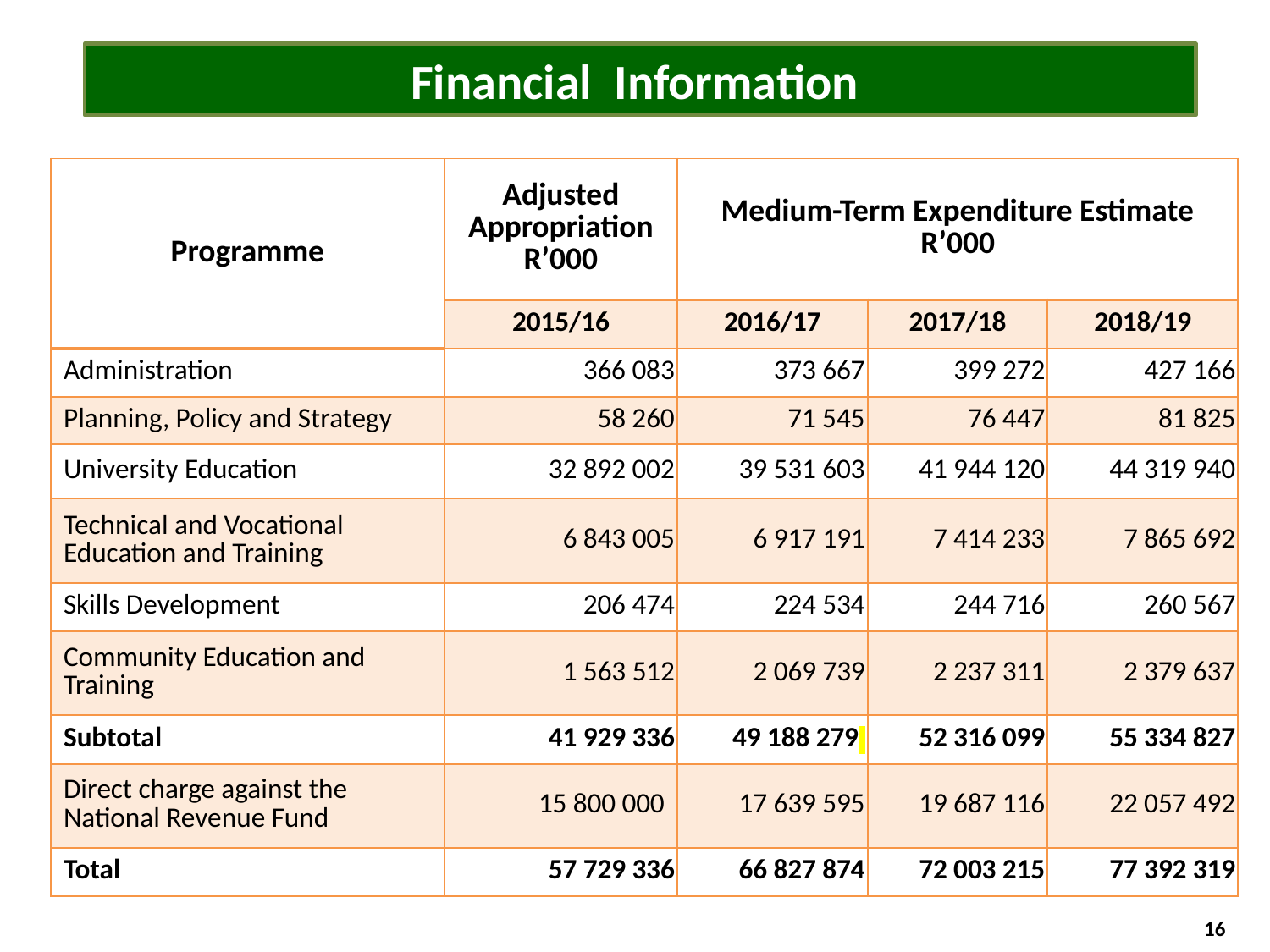

Financial  Information
| Programme | Adjusted Appropriation R’000 | Medium-Term Expenditure Estimate R’000 |  |  |
| --- | --- | --- | --- | --- |
|  | 2015/16 | 2016/17 | 2017/18 | 2018/19 |
| Administration | 366 083 | 373 667 | 399 272 | 427 166 |
| Planning, Policy and Strategy | 58 260 | 71 545 | 76 447 | 81 825 |
| University Education | 32 892 002 | 39 531 603 | 41 944 120 | 44 319 940 |
| Technical and Vocational Education and Training | 6 843 005 | 6 917 191 | 7 414 233 | 7 865 692 |
| Skills Development | 206 474 | 224 534 | 244 716 | 260 567 |
| Community Education and Training | 1 563 512 | 2 069 739 | 2 237 311 | 2 379 637 |
| Subtotal | 41 929 336 | 49 188 279 | 52 316 099 | 55 334 827 |
| Direct charge against the National Revenue Fund | 15 800 000 | 17 639 595 | 19 687 116 | 22 057 492 |
| Total | 57 729 336 | 66 827 874 | 72 003 215 | 77 392 319 |
16